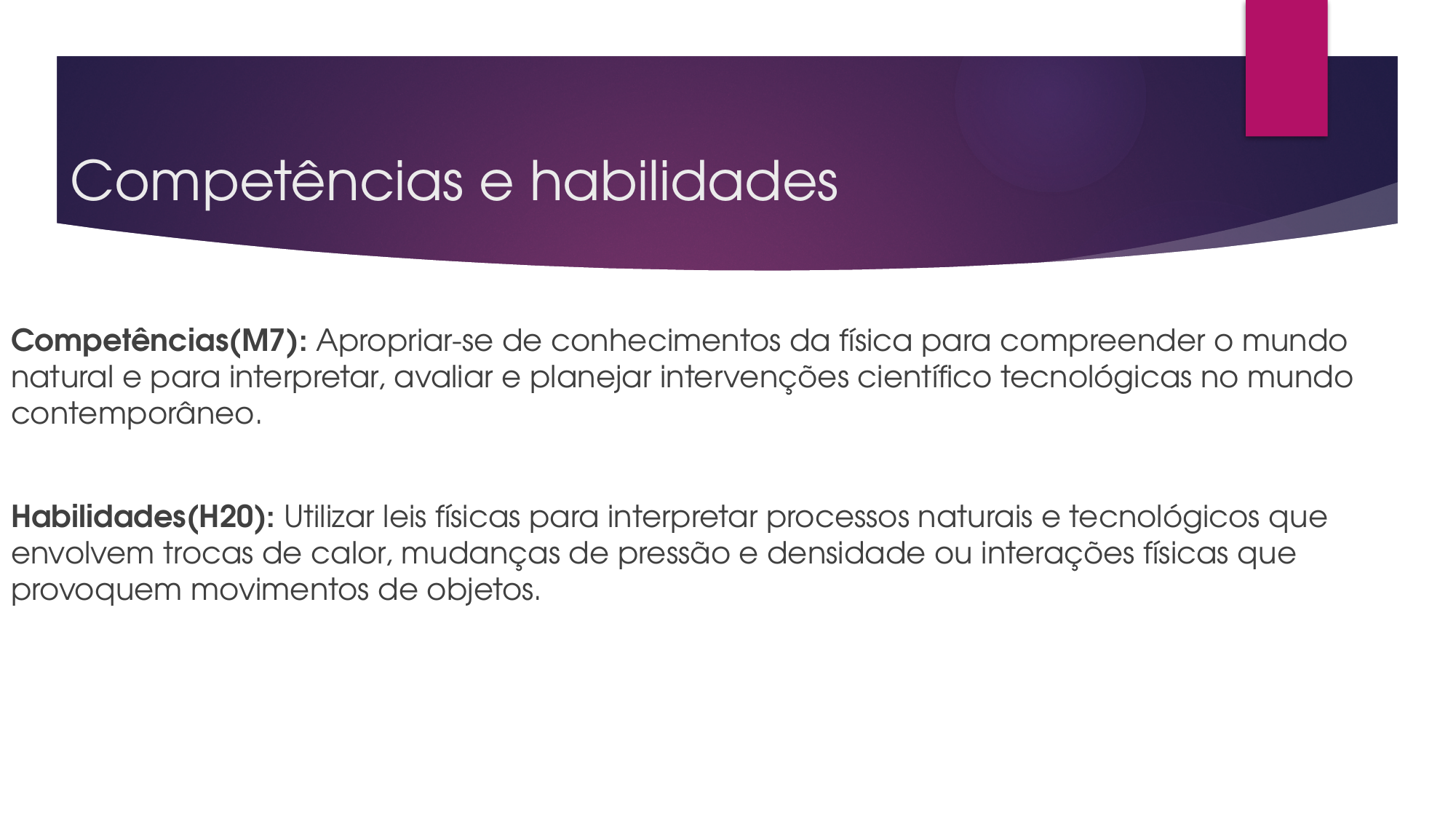

# Competências e habilidades

Competências(M7): Apropriar-se de conhecimentos da física para compreender o mundo natural e para interpretar, avaliar e planejar intervenções científico tecnológicas no mundo contemporâneo.

Habilidades(H20): Utilizar leis físicas para interpretar processos naturais e tecnológicos que envolvem trocas de calor, mudanças de pressão e densidade ou interações físicas que provoquem movimentos de objetos.